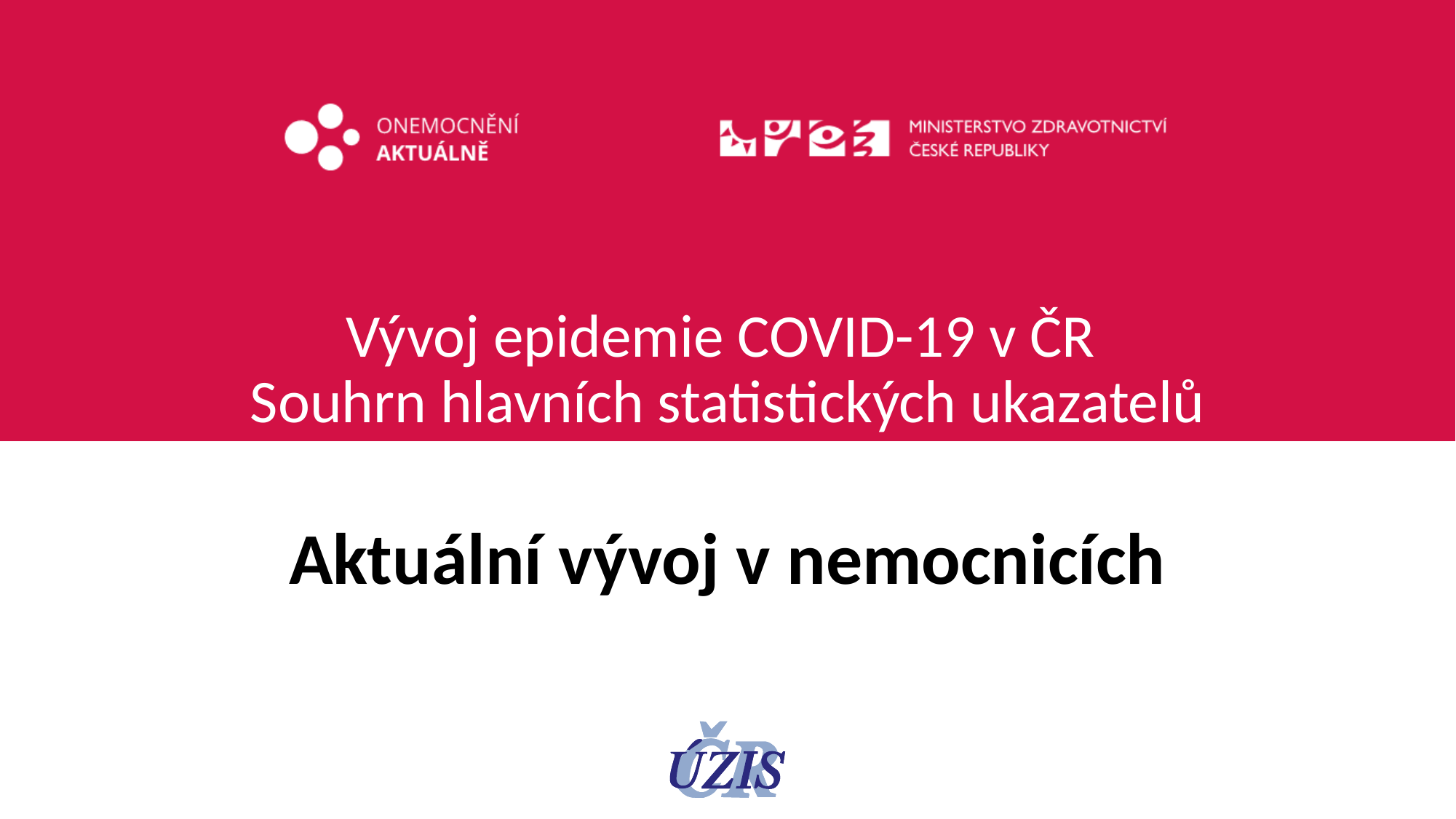

# Vývoj epidemie COVID-19 v ČR Souhrn hlavních statistických ukazatelů
Aktuální vývoj v nemocnicích